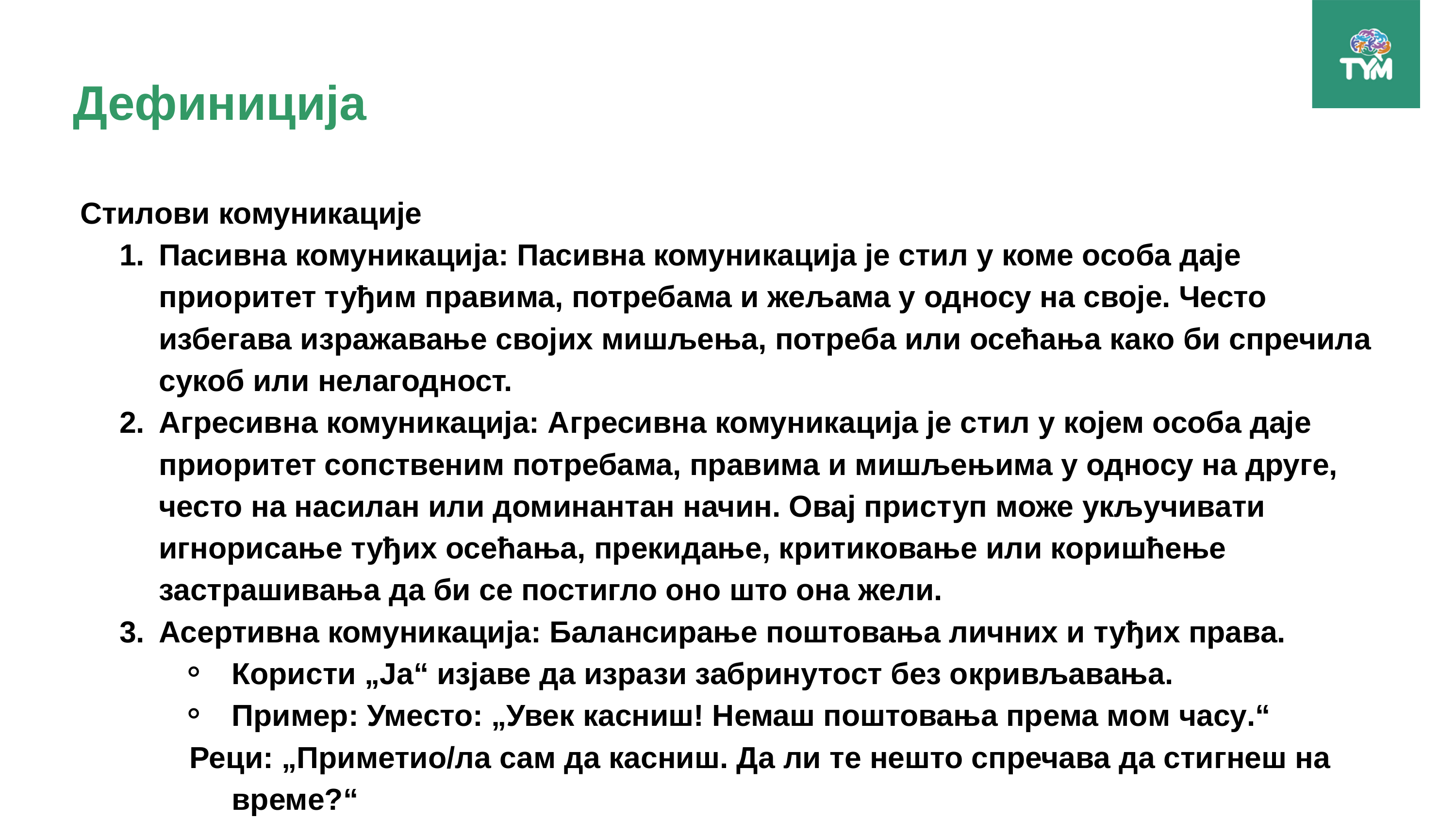

Дефиниција
Стилови комуникације
Пасивна комуникација: Пасивна комуникација је стил у коме особа даје приоритет туђим правима, потребама и жељама у односу на своје. Често избегава изражавање својих мишљења, потреба или осећања како би спречила сукоб или нелагодност.
Агресивна комуникација: Агресивна комуникација је стил у којем особа даје приоритет сопственим потребама, правима и мишљењима у односу на друге, често на насилан или доминантан начин. Овај приступ може укључивати игнорисање туђих осећања, прекидање, критиковање или коришћење застрашивања да би се постигло оно што она жели.
Асертивна комуникација: Балансирање поштовања личних и туђих права.
Користи „Ја“ изјаве да изрази забринутост без окривљавања.
Пример: Уместо: „Увек касниш! Немаш поштовања према мом часу.“
 Реци: „Приметио/ла сам да касниш. Да ли те нешто спречава да стигнеш на време?“